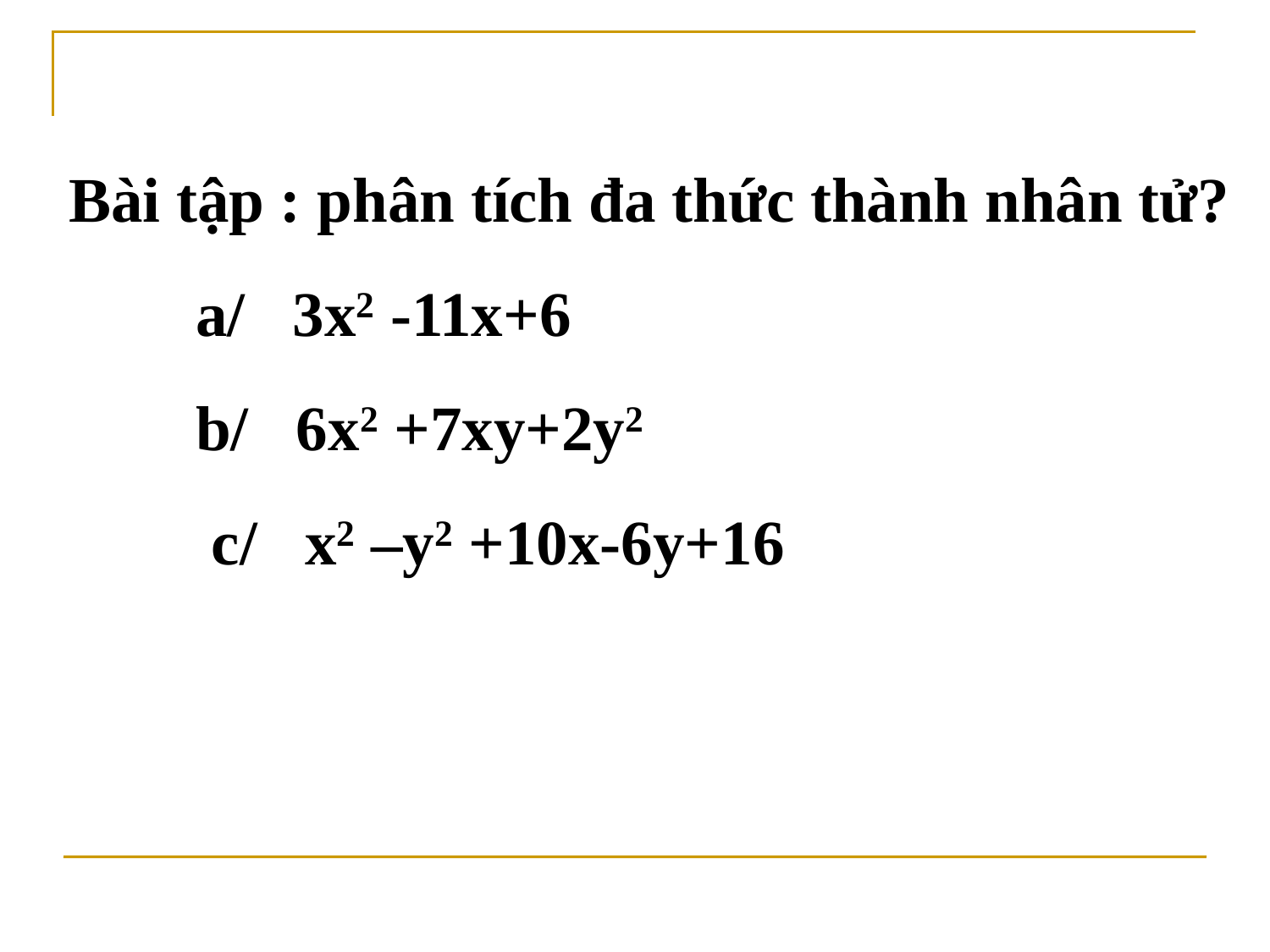

Bài tập : phân tích đa thức thành nhân tử?
        a/   3x2 -11x+6
        b/   6x2 +7xy+2y2
         c/   x2 –y2 +10x-6y+16